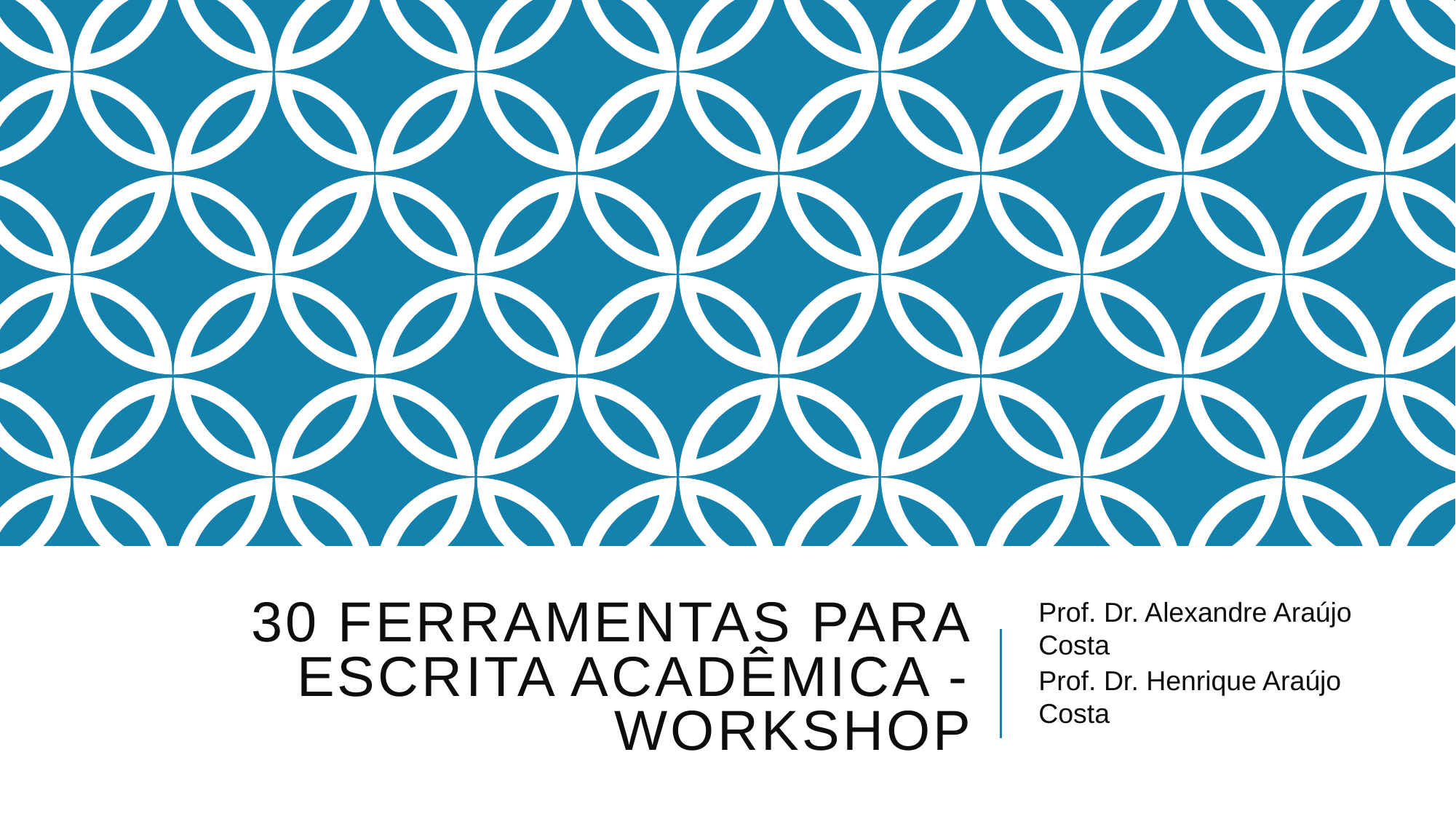

# 30 ferramentas para escrita acadêmica - Workshop
Prof. Dr. Alexandre Araújo Costa
Prof. Dr. Henrique Araújo Costa